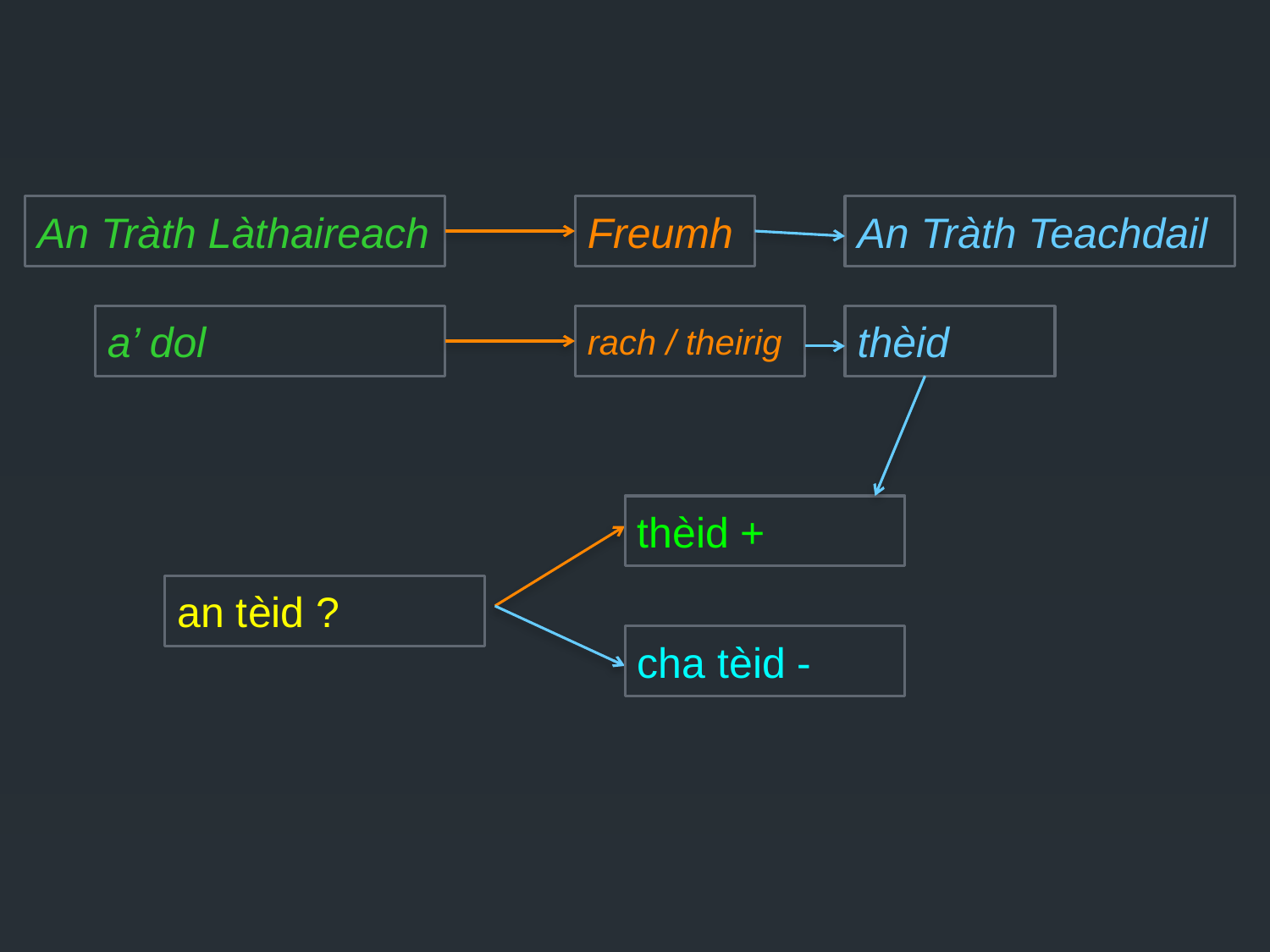

An Tràth Làthaireach

Freumh

An Tràth Teachdail

a’ dol

rach / theirig

thèid

#
thèid +

an tèid ?
cha tèid -